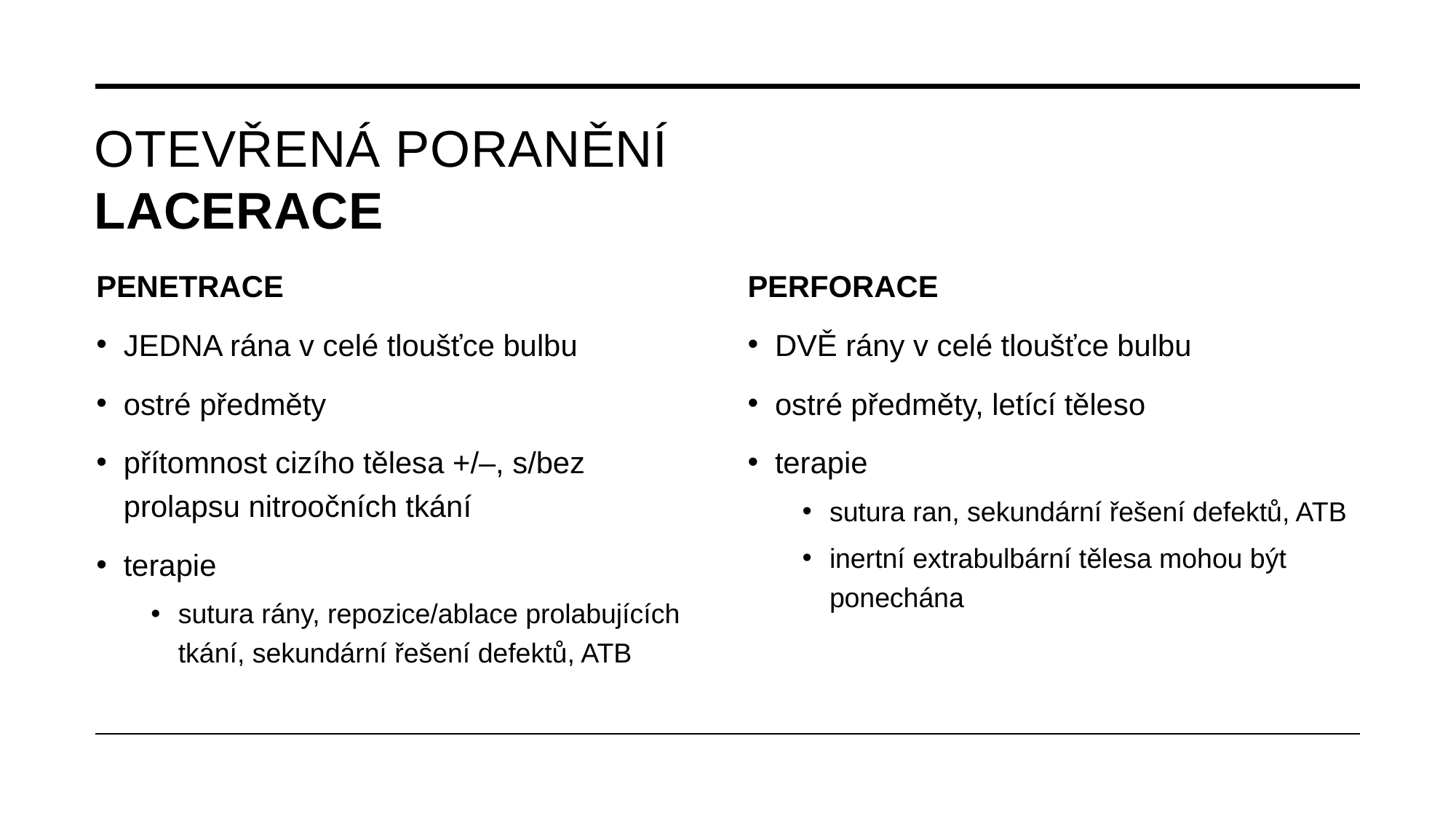

# otevřená poranění lacerace
PENETRACE
JEDNA rána v celé tloušťce bulbu
ostré předměty
přítomnost cizího tělesa +/–, s/bez prolapsu nitroočních tkání
terapie
sutura rány, repozice/ablace prolabujících tkání, sekundární řešení defektů, ATB

PERFORACE
DVĚ rány v celé tloušťce bulbu
ostré předměty, letící těleso
terapie
sutura ran, sekundární řešení defektů, ATB
inertní extrabulbární tělesa mohou být ponechána